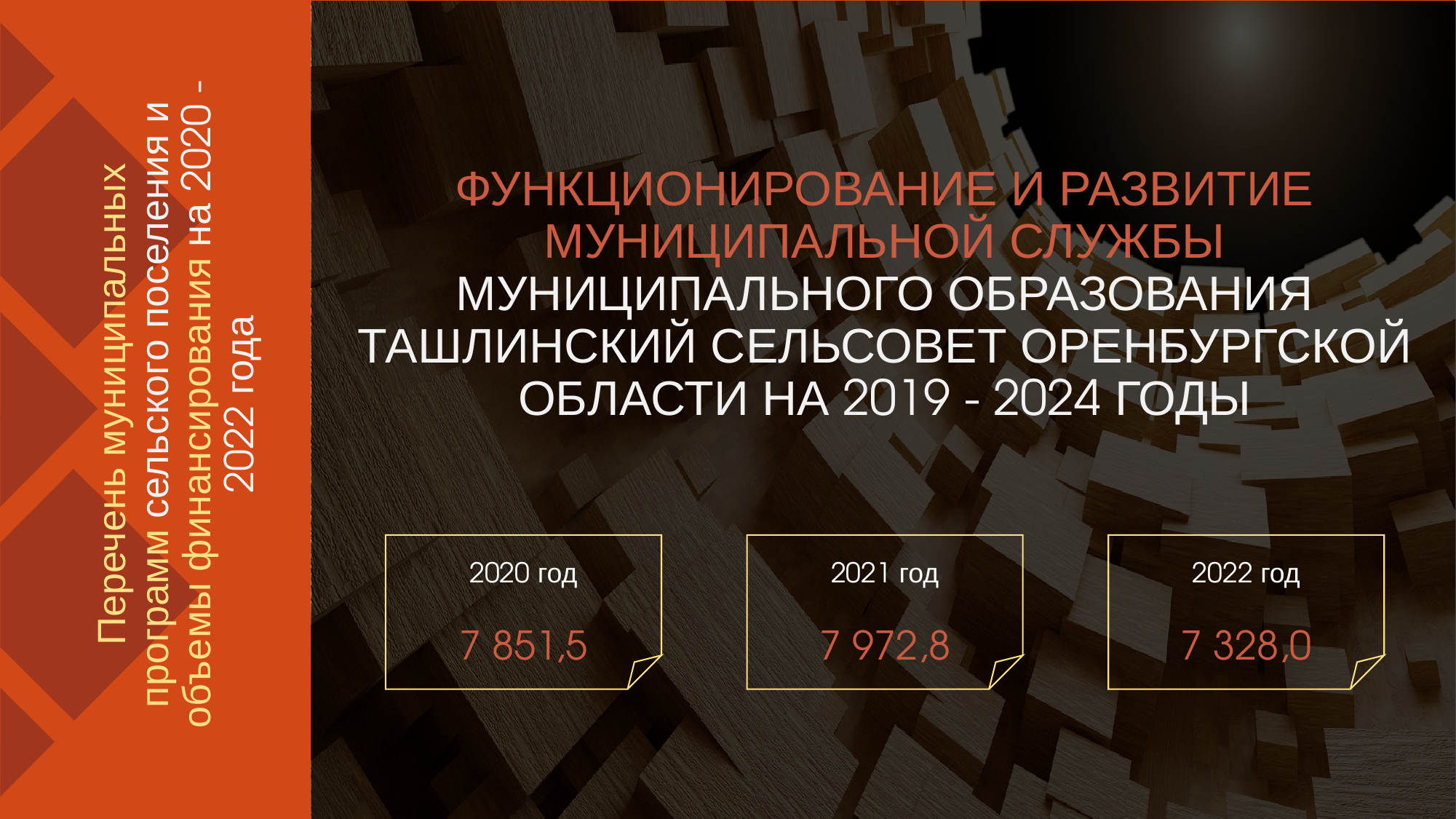

ФУНКЦИОНИРОВАНИЕ И РАЗВИТИЕ МУНИЦИПАЛЬНОЙ СЛУЖБЫ МУНИЦИПАЛЬНОГО ОБРАЗОВАНИЯ ТАШЛИНСКИЙ СЕЛЬСОВЕТ ОРЕНБУРГСКОЙ ОБЛАСТИ НА 2019 - 2024 ГОДЫ
# Перечень муниципальных программ сельского поселения и объемы финансирования на 2020 - 2022 года

2020 год

7 851,5

2021 год

7 972,8

2022 год

7 328,0